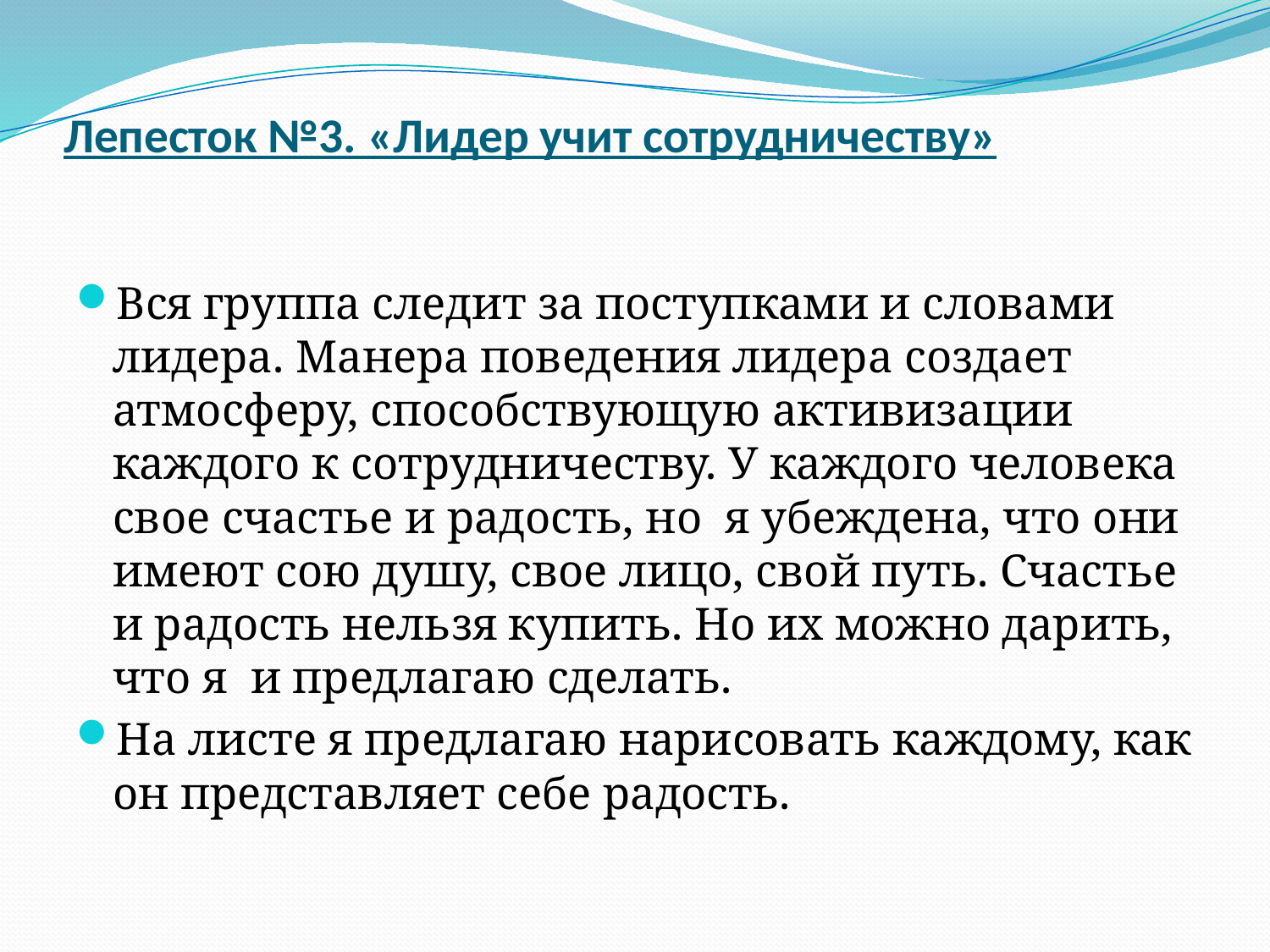

# Лепесток №3. «Лидер учит сотрудничеству»
Вся группа следит за поступками и словами лидера. Манера поведения лидера создает атмосферу, способствующую активизации каждого к сотрудничеству. У каждого человека свое счастье и радость, но  я убеждена, что они имеют сою душу, свое лицо, свой путь. Счастье и радость нельзя купить. Но их можно дарить, что я  и предлагаю сделать.
На листе я предлагаю нарисовать каждому, как он представляет себе радость.